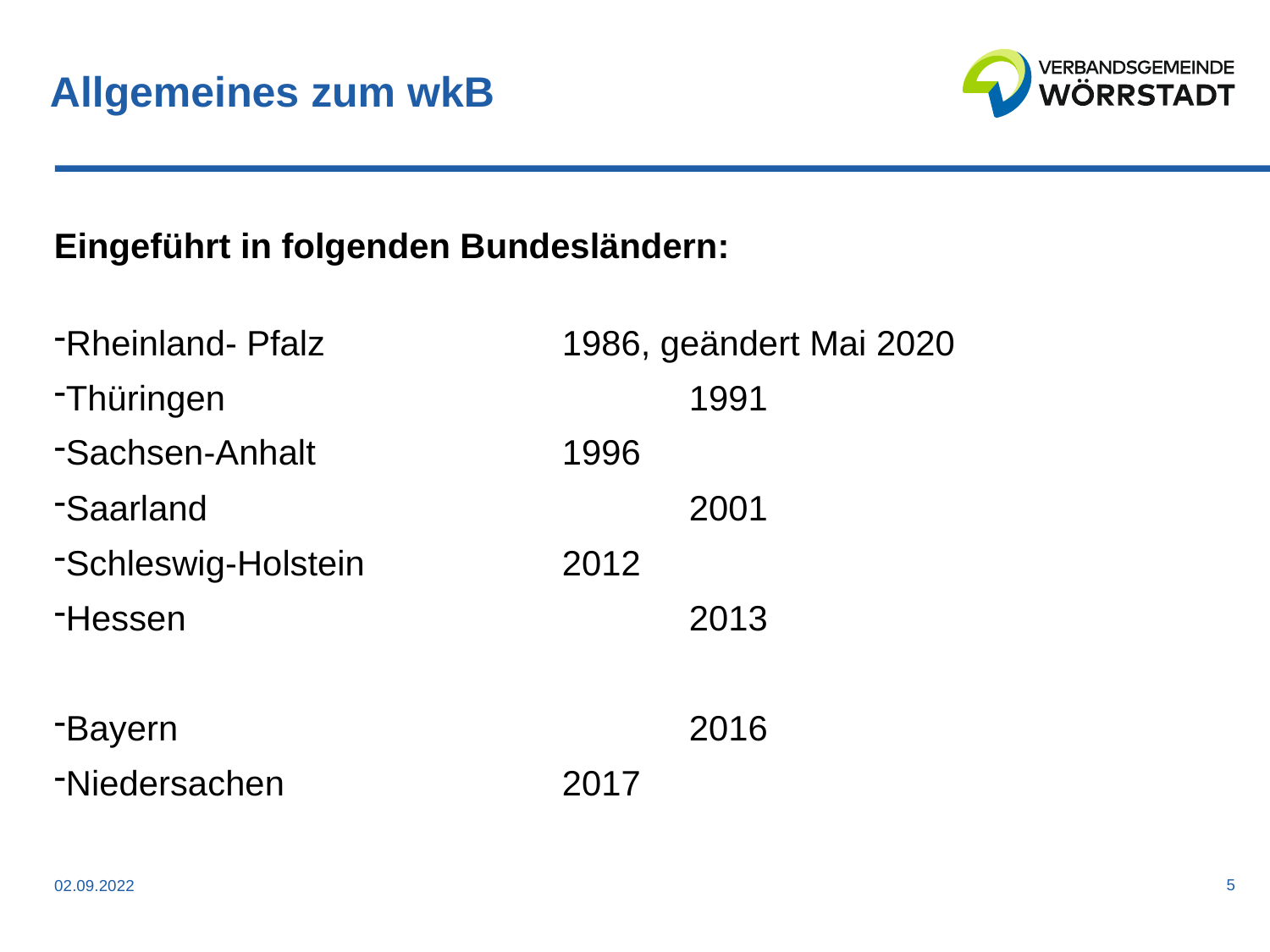

# Allgemeines zum wkB
Eingeführt in folgenden Bundesländern:

Rheinland- Pfalz		1986, geändert Mai 2020
Thüringen				1991
Sachsen-Anhalt		1996
Saarland				2001
Schleswig-Holstein		2012
Hessen				2013
Bayern					2016
Niedersachen			2017
5
02.09.2022